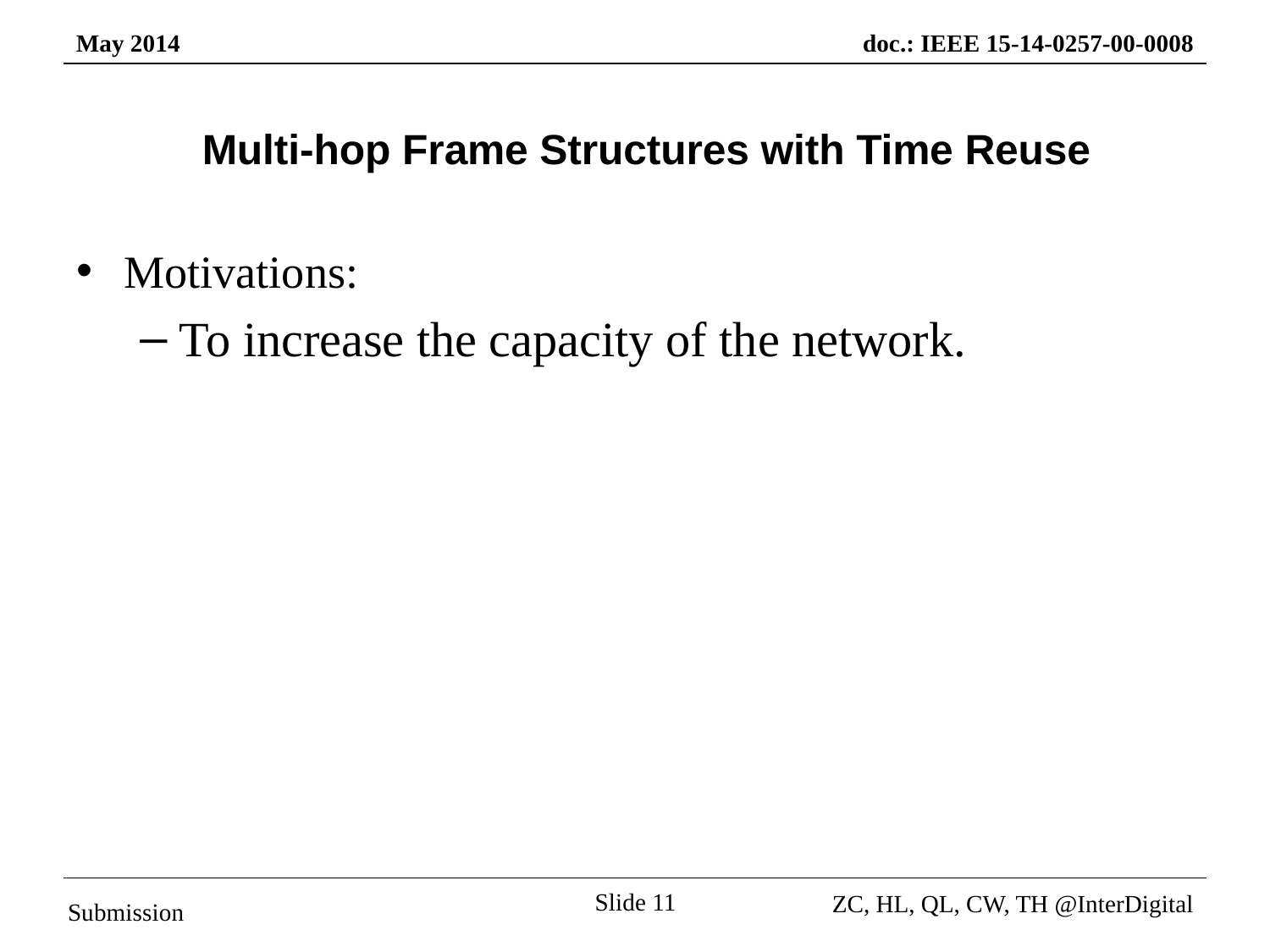

# Multi-hop Frame Structures with Time Reuse
Motivations:
To increase the capacity of the network.